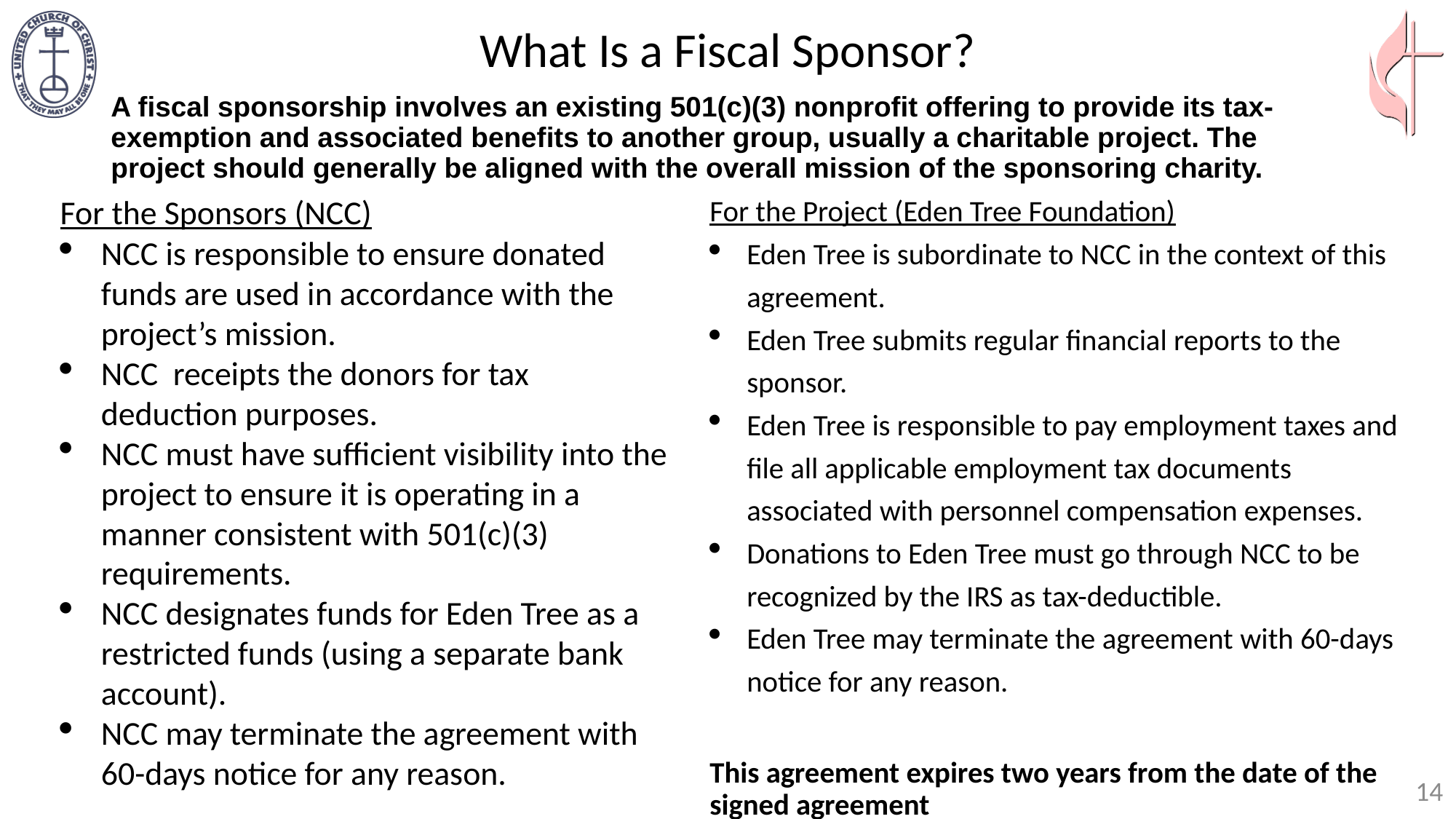

# What Is a Fiscal Sponsor?
A fiscal sponsorship involves an existing 501(c)(3) nonprofit offering to provide its tax-exemption and associated benefits to another group, usually a charitable project. The project should generally be aligned with the overall mission of the sponsoring charity.

For the Sponsors (NCC)
NCC is responsible to ensure donated  funds are used in accordance with the project’s mission.
NCC  receipts the donors for tax deduction purposes.
NCC must have sufficient visibility into the project to ensure it is operating in a manner consistent with 501(c)(3) requirements.
NCC designates funds for Eden Tree as a restricted funds (using a separate bank account).
NCC may terminate the agreement with 60-days notice for any reason.

For the Project (Eden Tree Foundation)
Eden Tree is subordinate to NCC in the context of this agreement.
Eden Tree submits regular financial reports to the sponsor.
Eden Tree is responsible to pay employment taxes and file all applicable employment tax documents associated with personnel compensation expenses.
Donations to Eden Tree must go through NCC to be recognized by the IRS as tax-deductible.
Eden Tree may terminate the agreement with 60-days notice for any reason.

This agreement expires two years from the date of the signed agreement

14